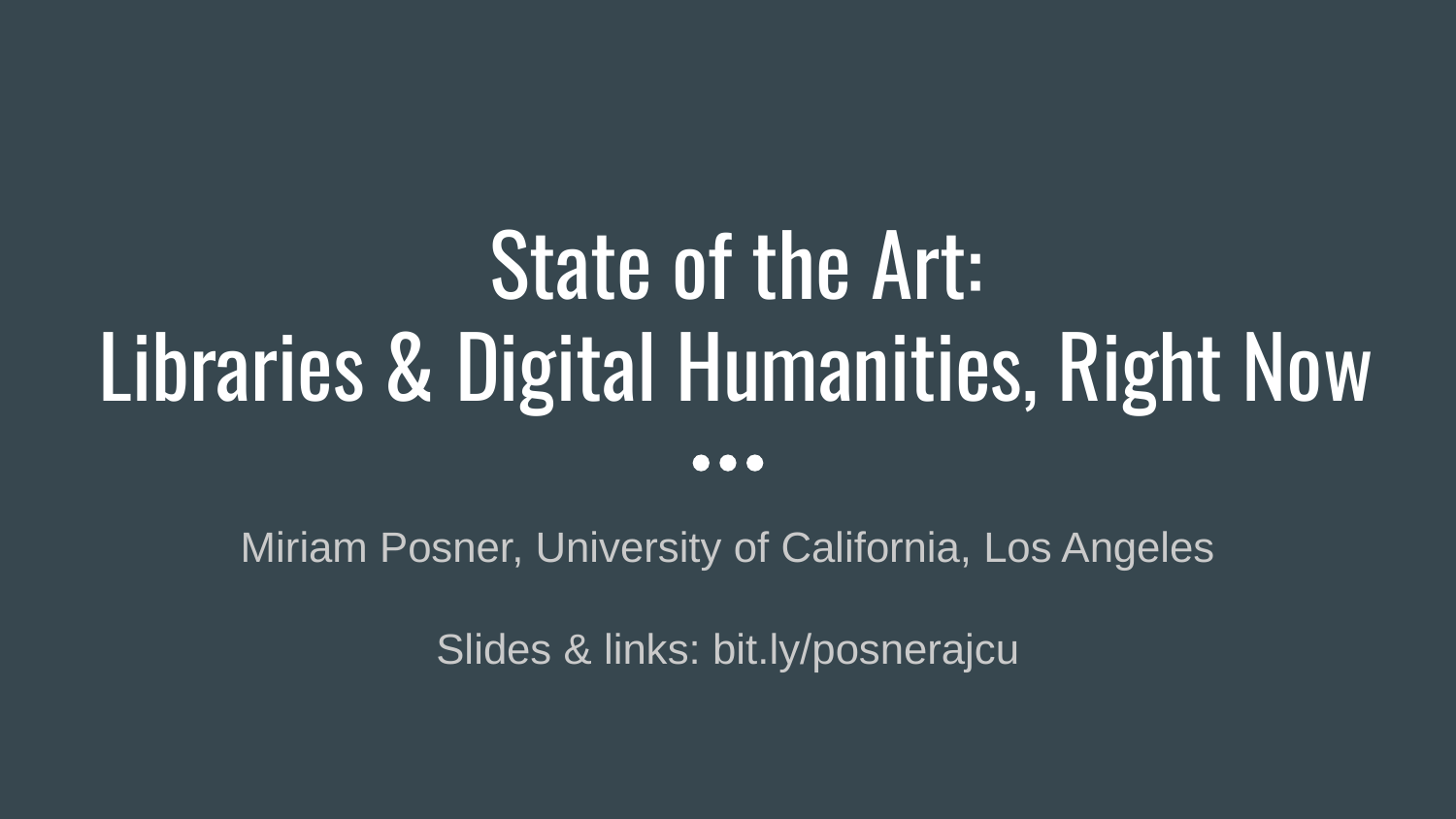

# State of the Art:
Libraries & Digital Humanities, Right Now
Miriam Posner, University of California, Los Angeles

Slides & links: bit.ly/posnerajcu